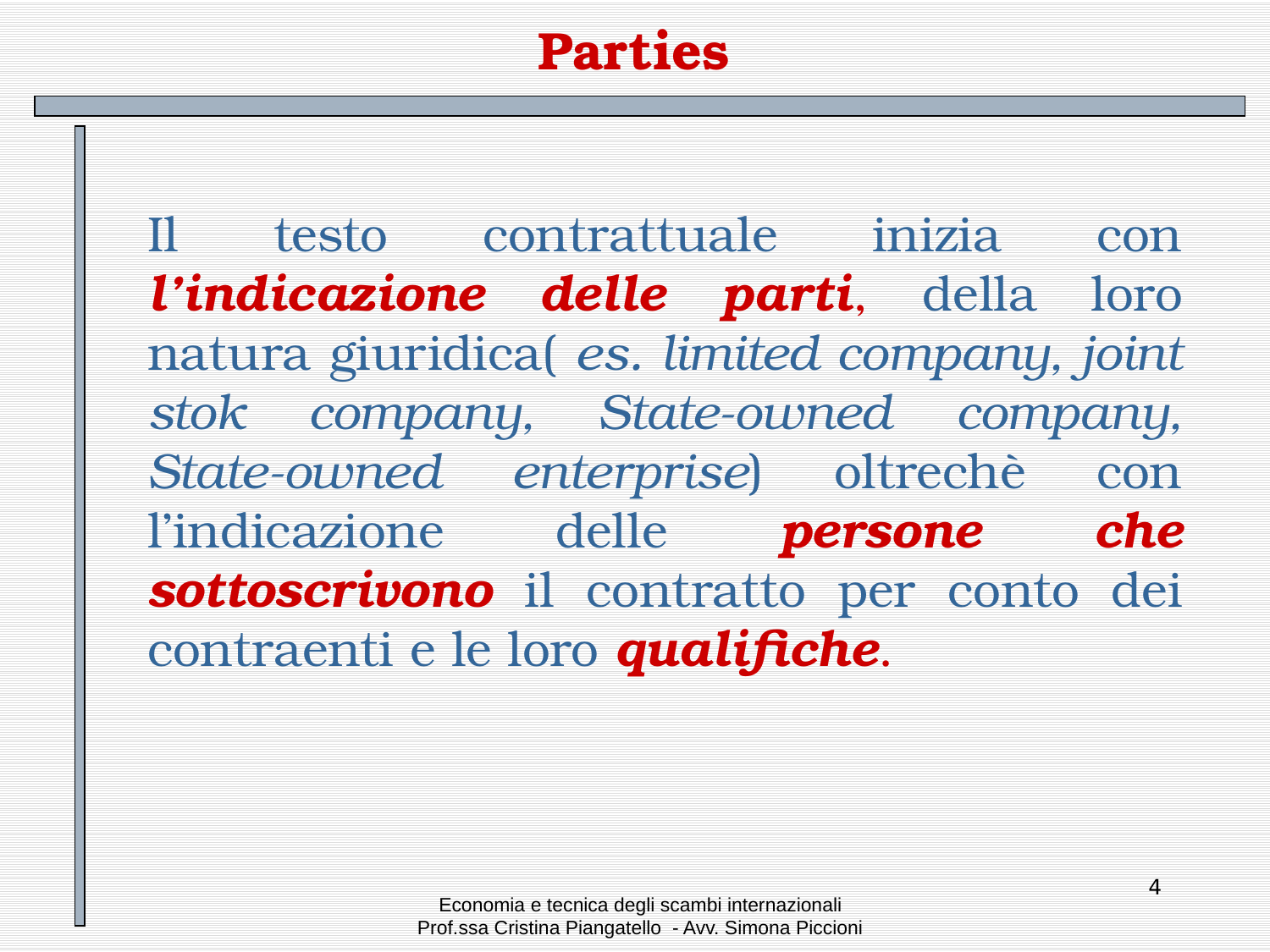

# Parties

Il testo contrattuale inizia con l’indicazione delle parti, della loro natura giuridica( es. limited company, joint stok company, State-owned company, State-owned enterprise) oltrechè con l’indicazione delle persone che sottoscrivono il contratto per conto dei contraenti e le loro qualifiche.
4
Economia e tecnica degli scambi internazionali
Prof.ssa Cristina Piangatello  - Avv. Simona Piccioni